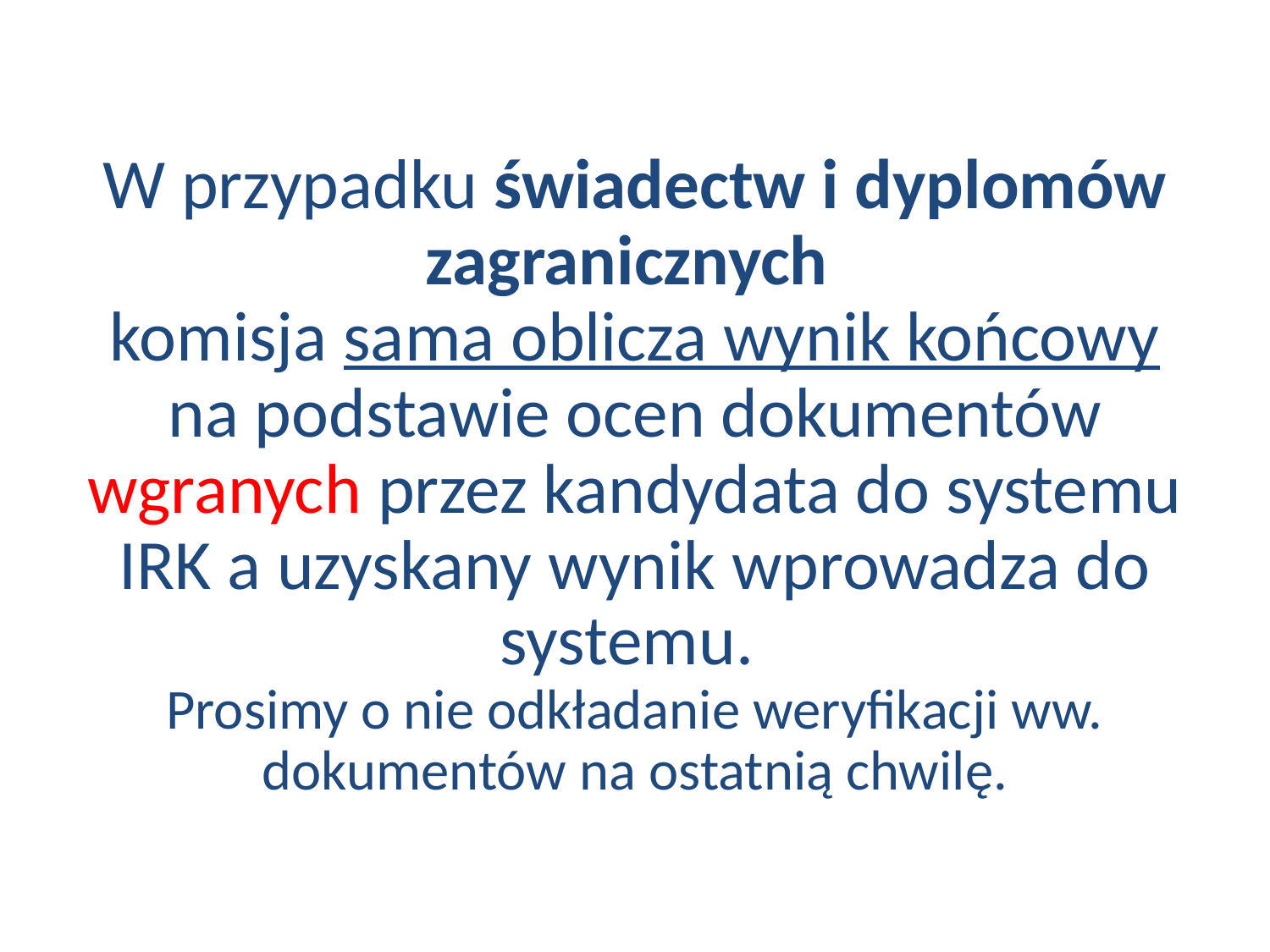

W przypadku świadectw i dyplomów zagranicznych
komisja sama oblicza wynik końcowy
na podstawie ocen dokumentów
wgranych przez kandydata do systemu IRK a uzyskany wynik wprowadza do systemu.
Prosimy o nie odkładanie weryfikacji ww. dokumentów na ostatnią chwilę.